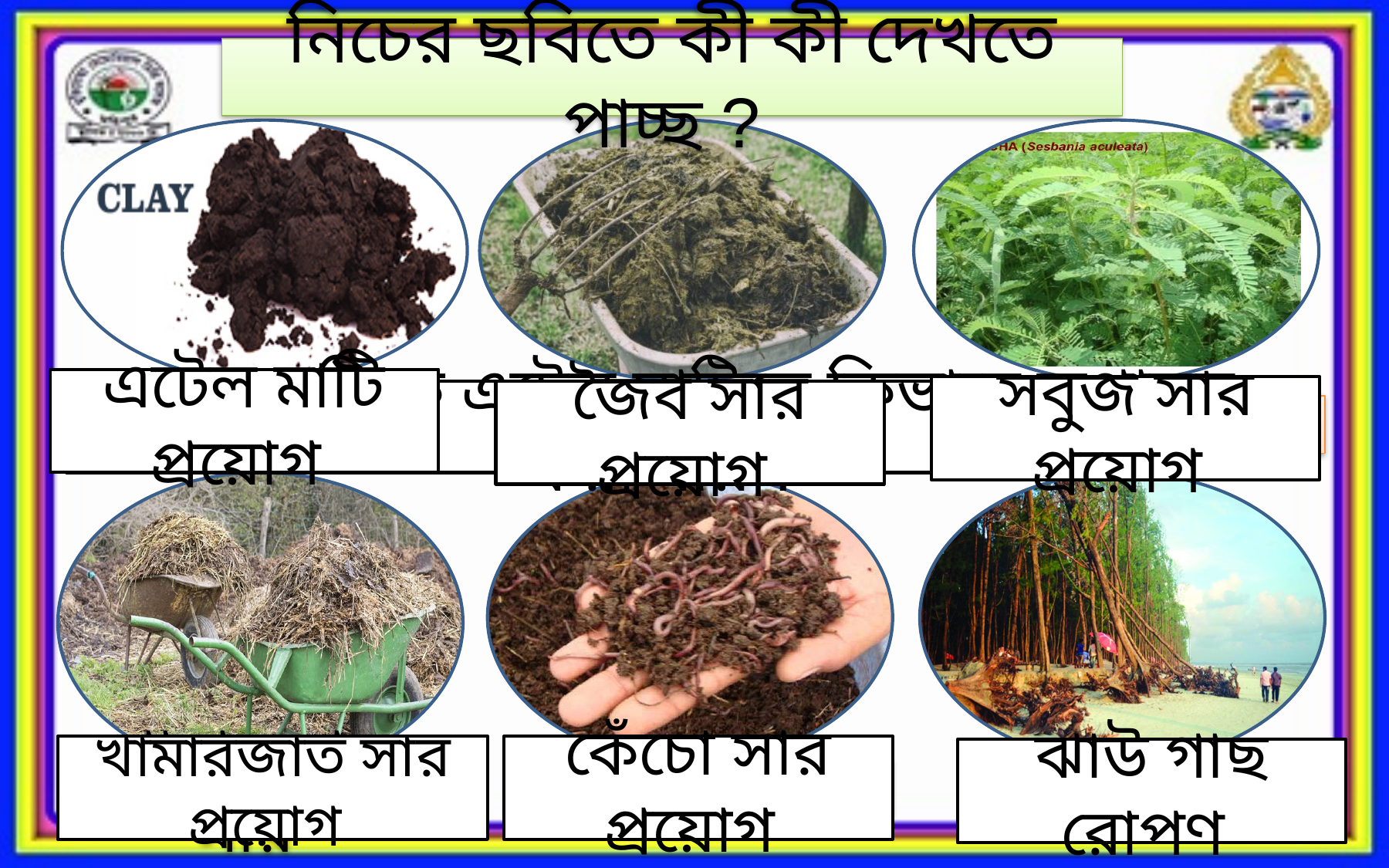

নিচের ছবিতে কী কী দেখতে পাচ্ছ ?

এটেল মাটি প্রয়োগ
সবুজ সার প্রয়োগ
বেলে মাটিকে এটেল মাটিতে কিভাবে রূপান্তর করা যায় ?
জৈব সার প্রয়োগ
এটেল মাটি
জৈব সার
সবুজ সার

খামারজাত সার প্রয়োগ
কেঁচো সার প্রয়োগ
ঝাউ গাছ রোপণ
খামারজাত সার
কেঁচো সার
ঝাউ গাছ